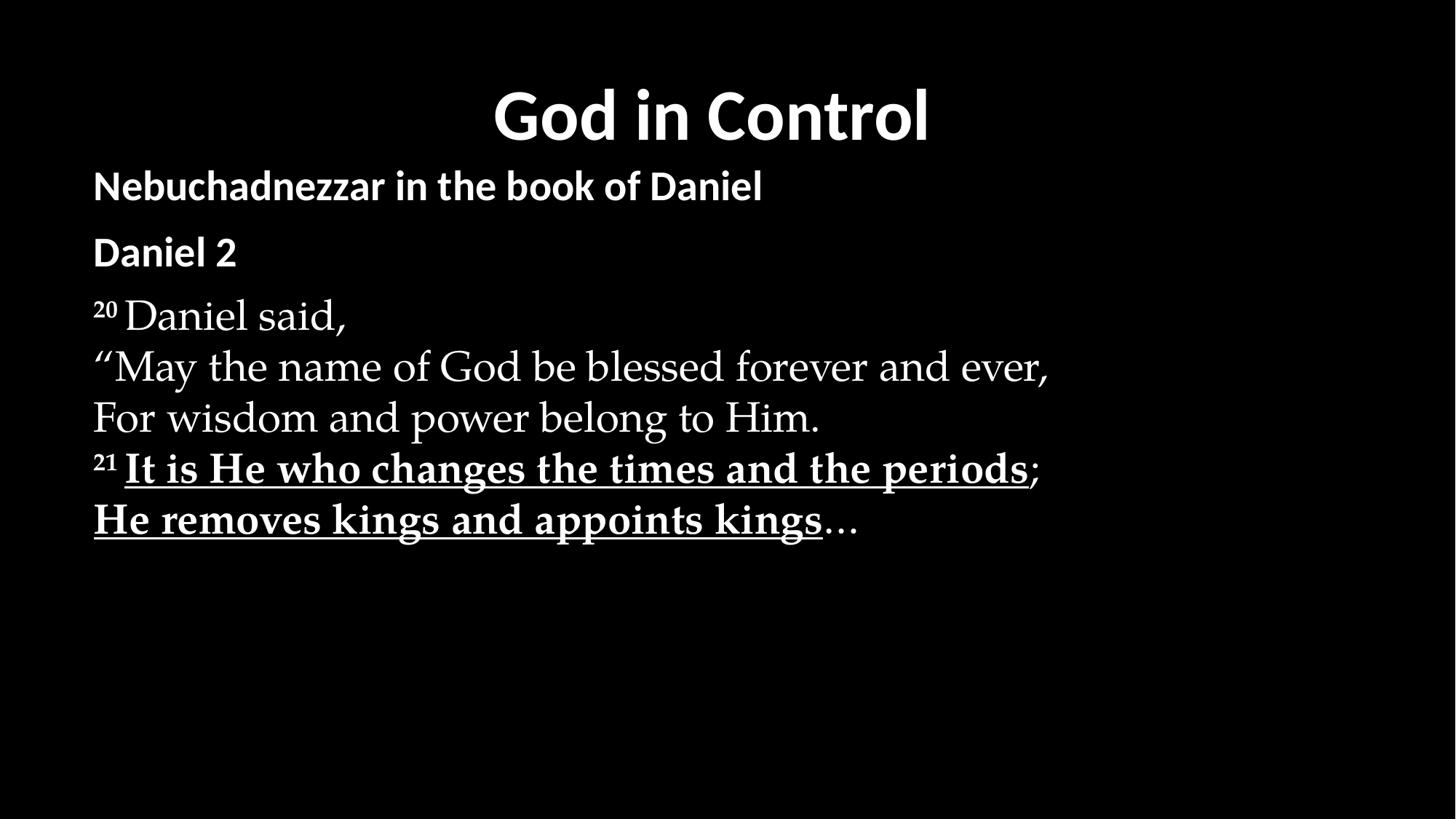

God in Control
Nebuchadnezzar in the book of Daniel
Daniel 2
20 Daniel said,
“May the name of God be blessed forever and ever,
For wisdom and power belong to Him.
21 It is He who changes the times and the periods;
He removes kings and appoints kings…